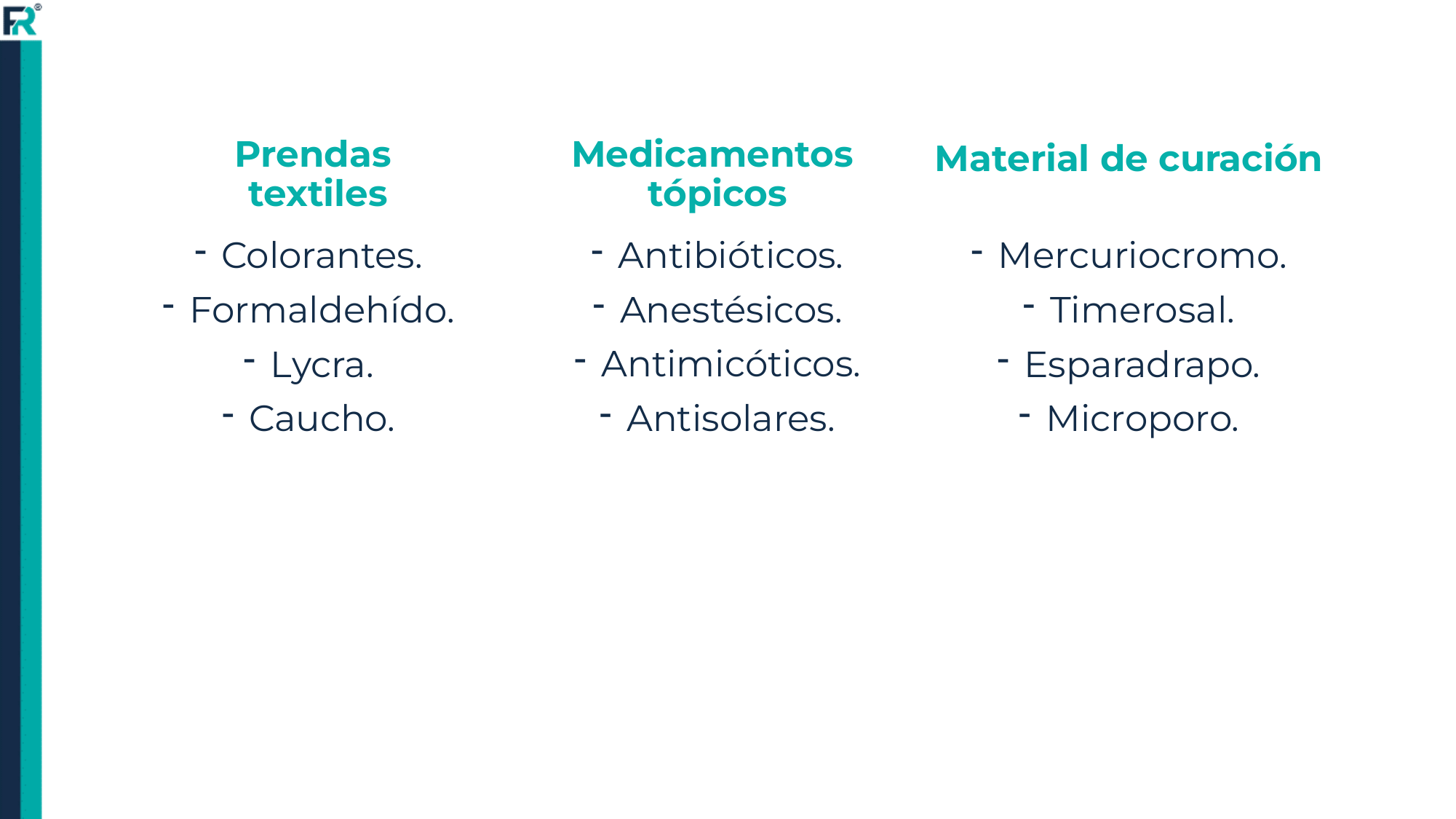

Prendas
textiles
Medicamentos
tópicos
Material de curación
Colorantes.
Formaldehído.
Lycra.
Caucho.
Antibióticos.
Anestésicos.
Antimicóticos.
Antisolares.
Mercuriocromo.
Timerosal.
Esparadrapo.
Microporo.